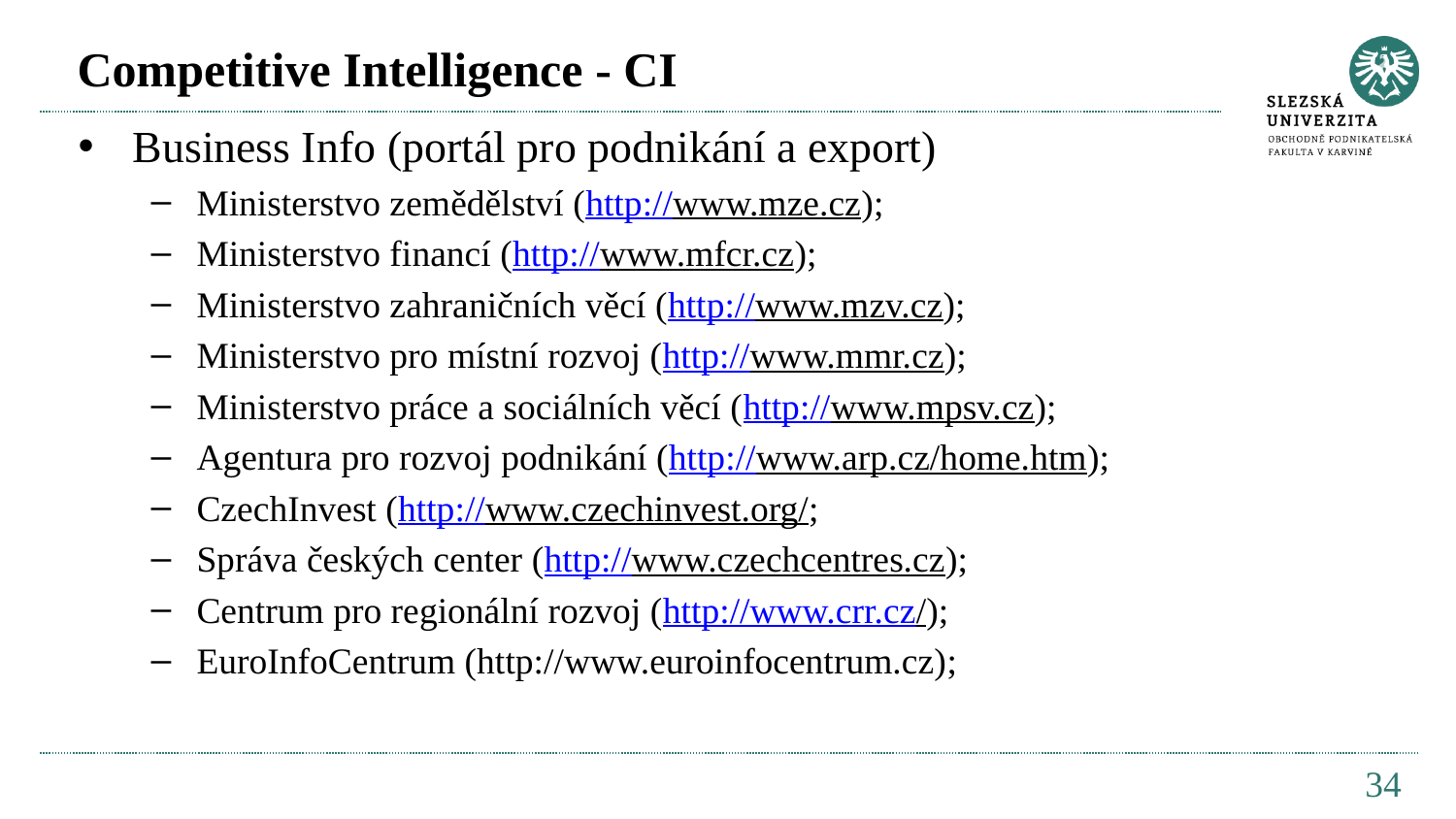

# Competitive Intelligence - CI
Business Info (portál pro podnikání a export)
Ministerstvo zemědělství (http://www.mze.cz);
Ministerstvo financí (http://www.mfcr.cz);
Ministerstvo zahraničních věcí (http://www.mzv.cz);
Ministerstvo pro místní rozvoj (http://www.mmr.cz);
Ministerstvo práce a sociálních věcí (http://www.mpsv.cz);
Agentura pro rozvoj podnikání (http://www.arp.cz/home.htm);
CzechInvest (http://www.czechinvest.org/;
Správa českých center (http://www.czechcentres.cz);
Centrum pro regionální rozvoj (http://www.crr.cz/);
EuroInfoCentrum (http://www.euroinfocentrum.cz);

34